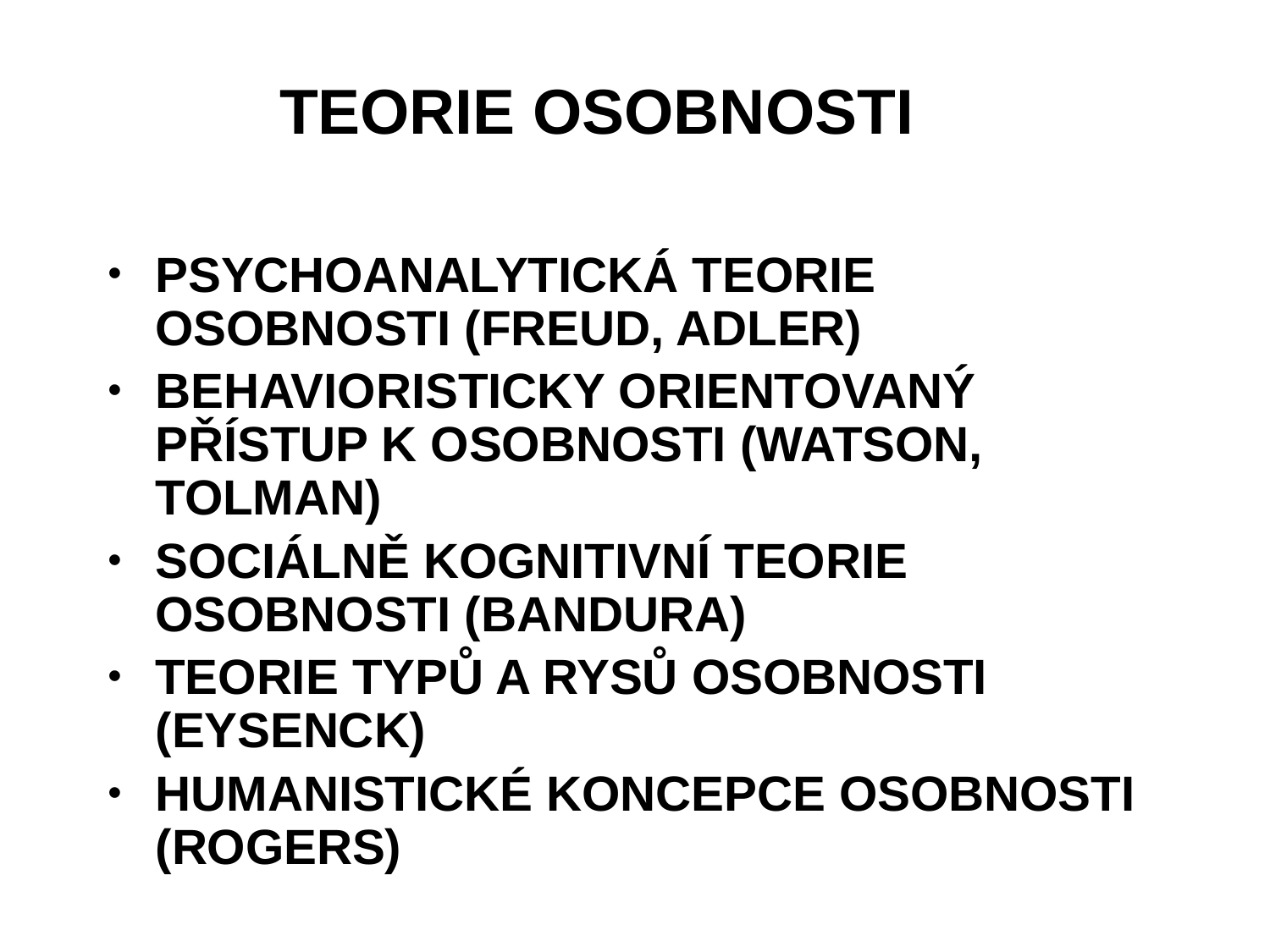

TEORIE OSOBNOSTI
PSYCHOANALYTICKÁ TEORIE OSOBNOSTI (FREUD, ADLER)
BEHAVIORISTICKY ORIENTOVANÝ PŘÍSTUP K OSOBNOSTI (WATSON, TOLMAN)
SOCIÁLNĚ KOGNITIVNÍ TEORIE OSOBNOSTI (BANDURA)
TEORIE TYPŮ A RYSŮ OSOBNOSTI (EYSENCK)
HUMANISTICKÉ KONCEPCE OSOBNOSTI (ROGERS)